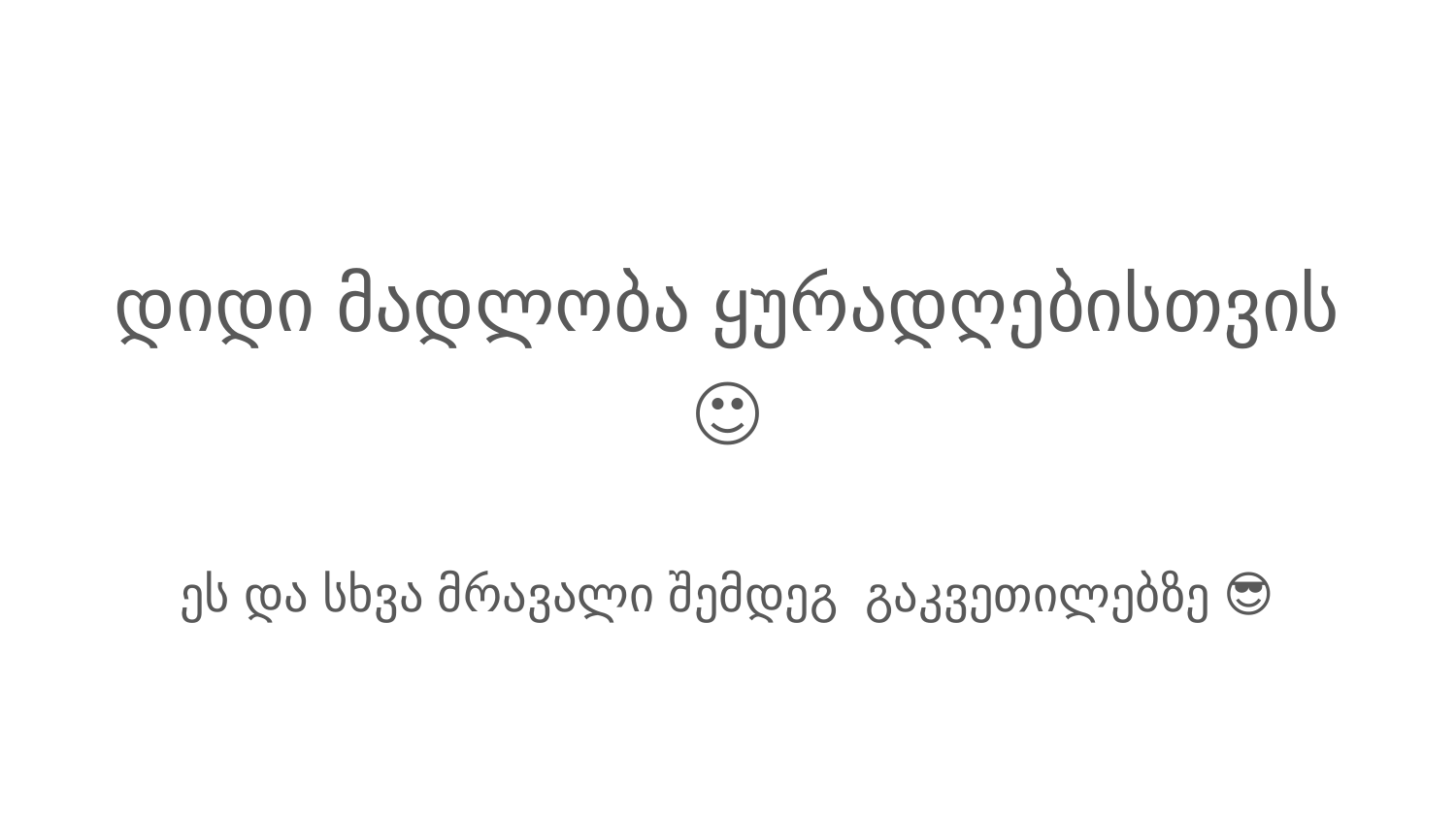

დიდი მადლობა ყურადღებისთვის
🙂

ეს და სხვა მრავალი შემდეგ  გაკვეთილებზე 😎